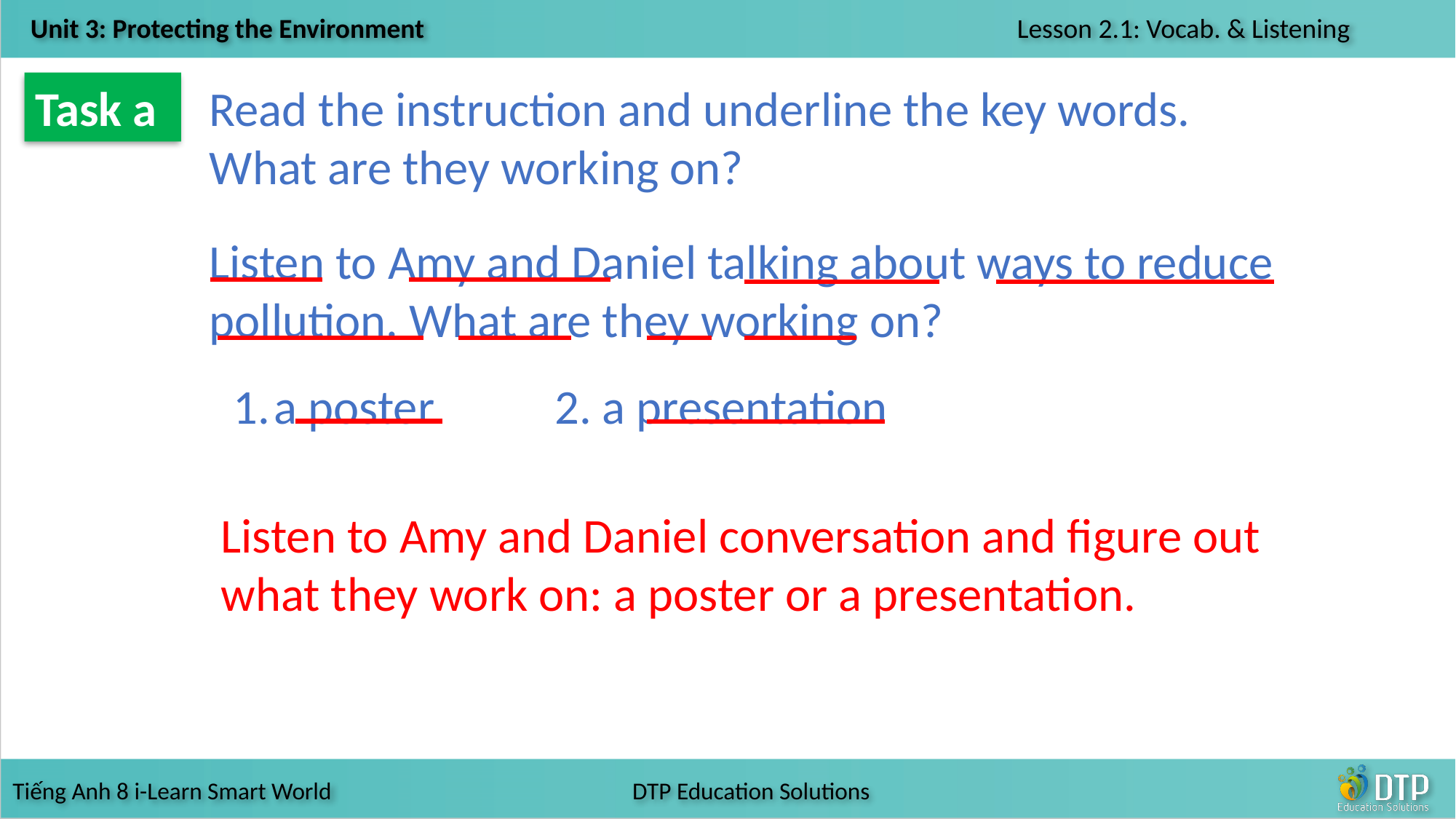

Task a
Read the instruction and underline the key words.
What are they working on?
Listen to Amy and Daniel talking about ways to reduce pollution. What are they working on?
a poster           2. a presentation
Listen to Amy and Daniel conversation and figure out what they work on: a poster or a presentation.